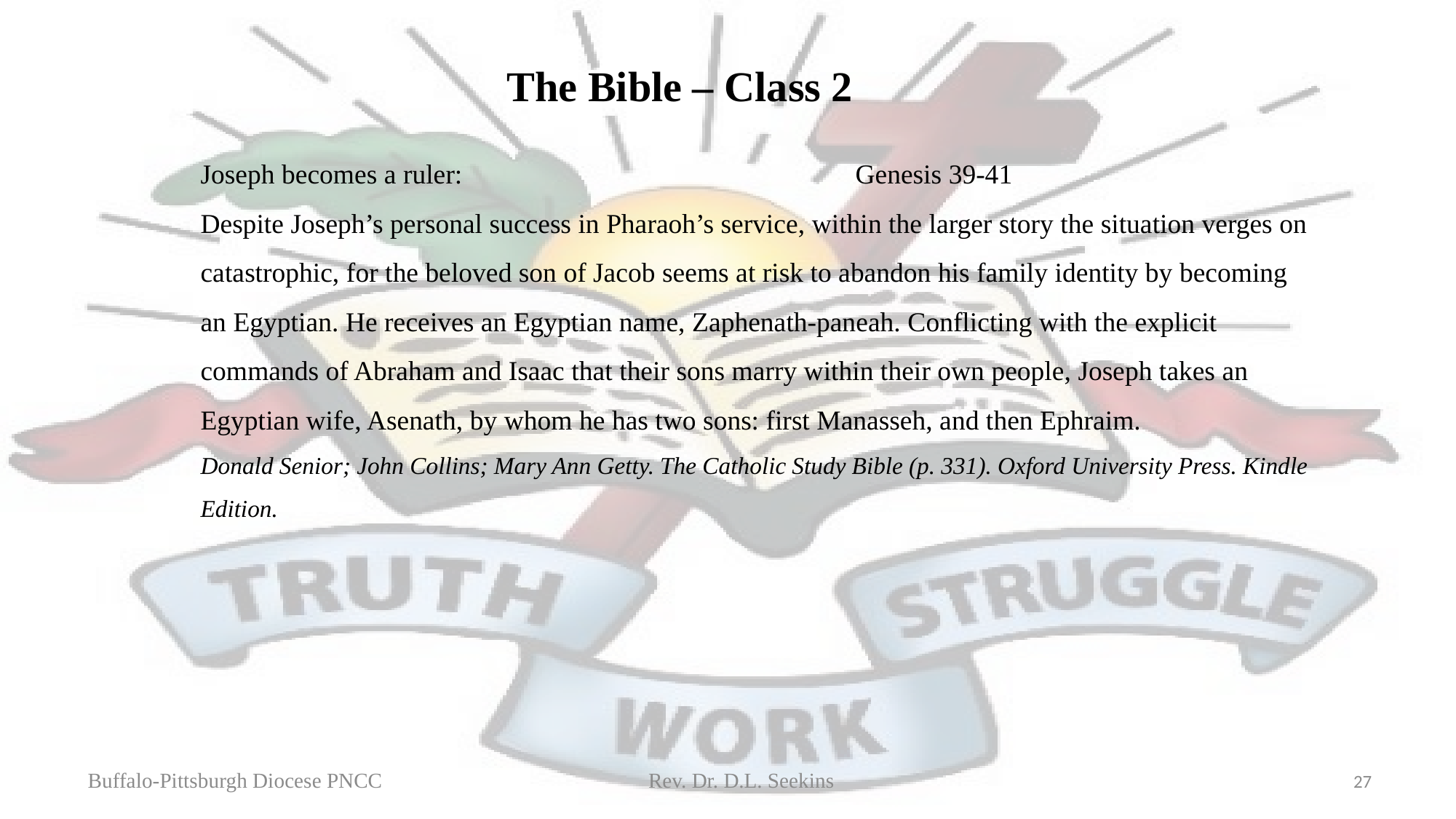

The Bible – Class 2
Joseph becomes a ruler: 				Genesis 39-41
Despite Joseph’s personal success in Pharaoh’s service, within the larger story the situation verges on catastrophic, for the beloved son of Jacob seems at risk to abandon his family identity by becoming an Egyptian. He receives an Egyptian name, Zaphenath-paneah. Conflicting with the explicit commands of Abraham and Isaac that their sons marry within their own people, Joseph takes an Egyptian wife, Asenath, by whom he has two sons: first Manasseh, and then Ephraim.
Donald Senior; John Collins; Mary Ann Getty. The Catholic Study Bible (p. 331). Oxford University Press. Kindle Edition.
Buffalo-Pittsburgh Diocese PNCC                                                                                      Rev. Dr. D.L. Seekins
27